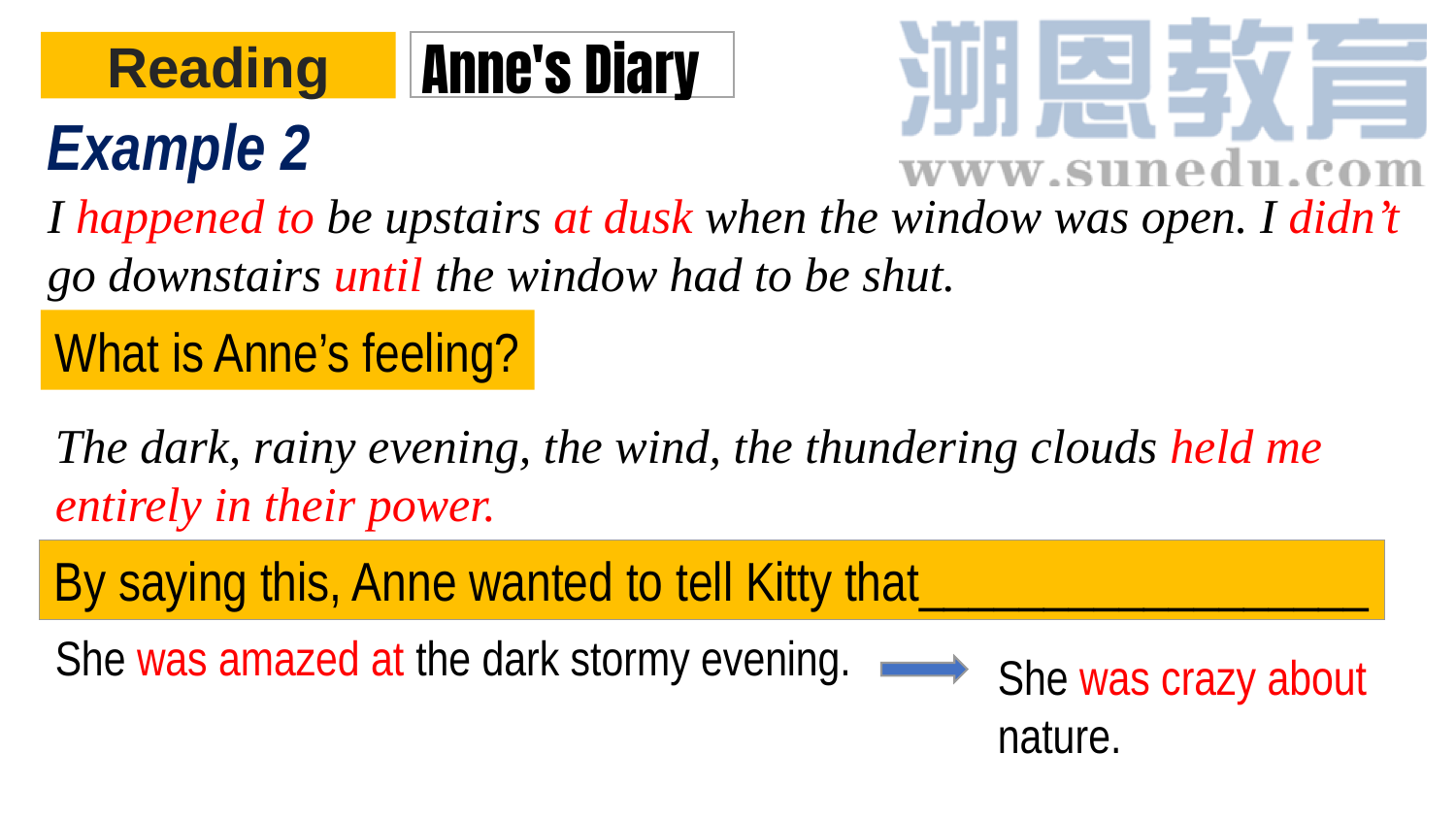

Reading

Anne's Diary
Example 2
I happened to be upstairs at dusk when the window was open. I didn’t go downstairs until the window had to be shut.
What is Anne’s feeling?
The dark, rainy evening, the wind, the thundering clouds held me entirely in their power.
By saying this, Anne wanted to tell Kitty that__________________
She was amazed at the dark stormy evening.
She was crazy about nature.